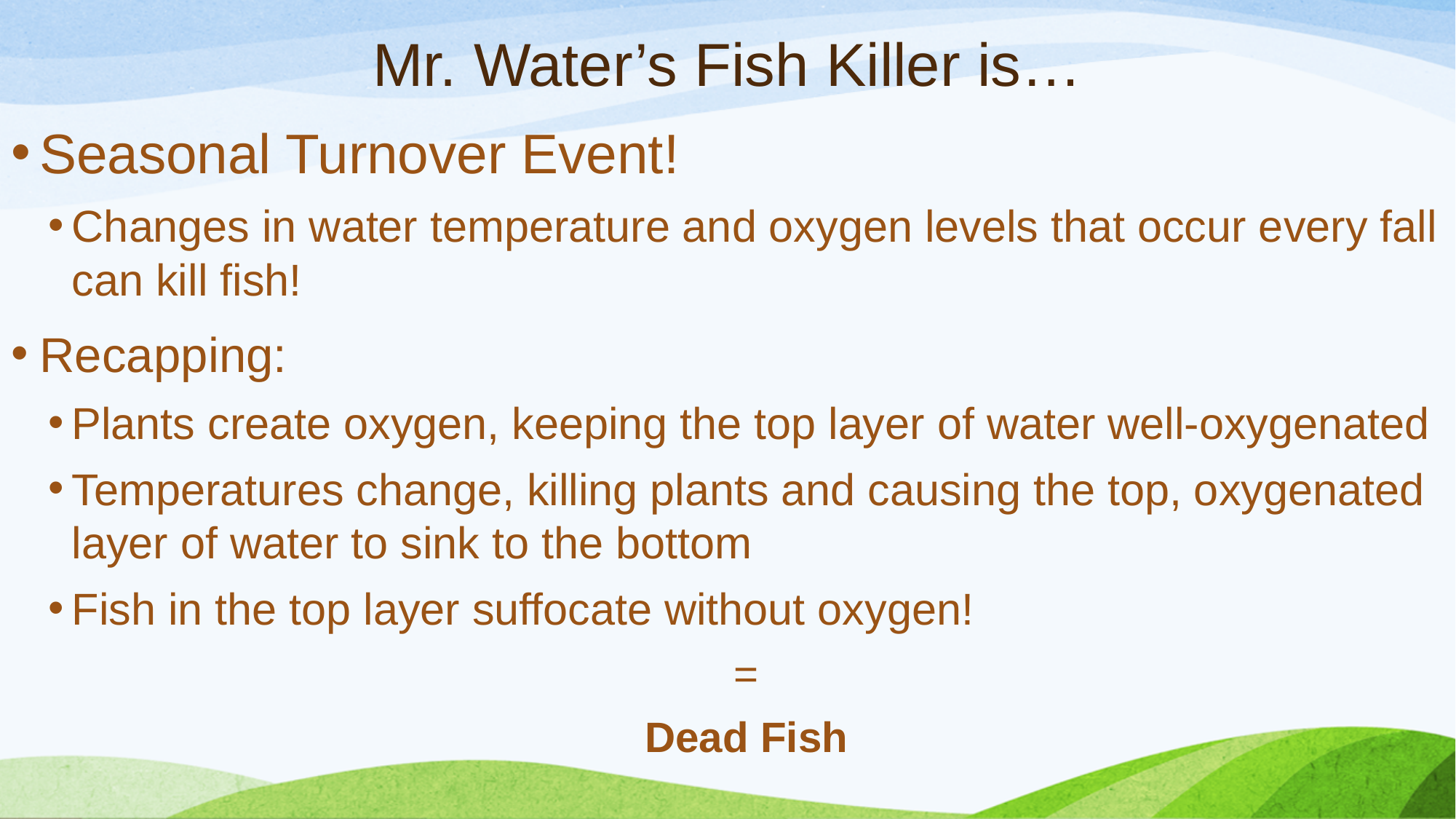

# Mr. Water’s Fish Killer is…
Seasonal Turnover Event!
Changes in water temperature and oxygen levels that occur every fall can kill fish!
Recapping:
Plants create oxygen, keeping the top layer of water well-oxygenated
Temperatures change, killing plants and causing the top, oxygenated layer of water to sink to the bottom
Fish in the top layer suffocate without oxygen!
=
Dead Fish